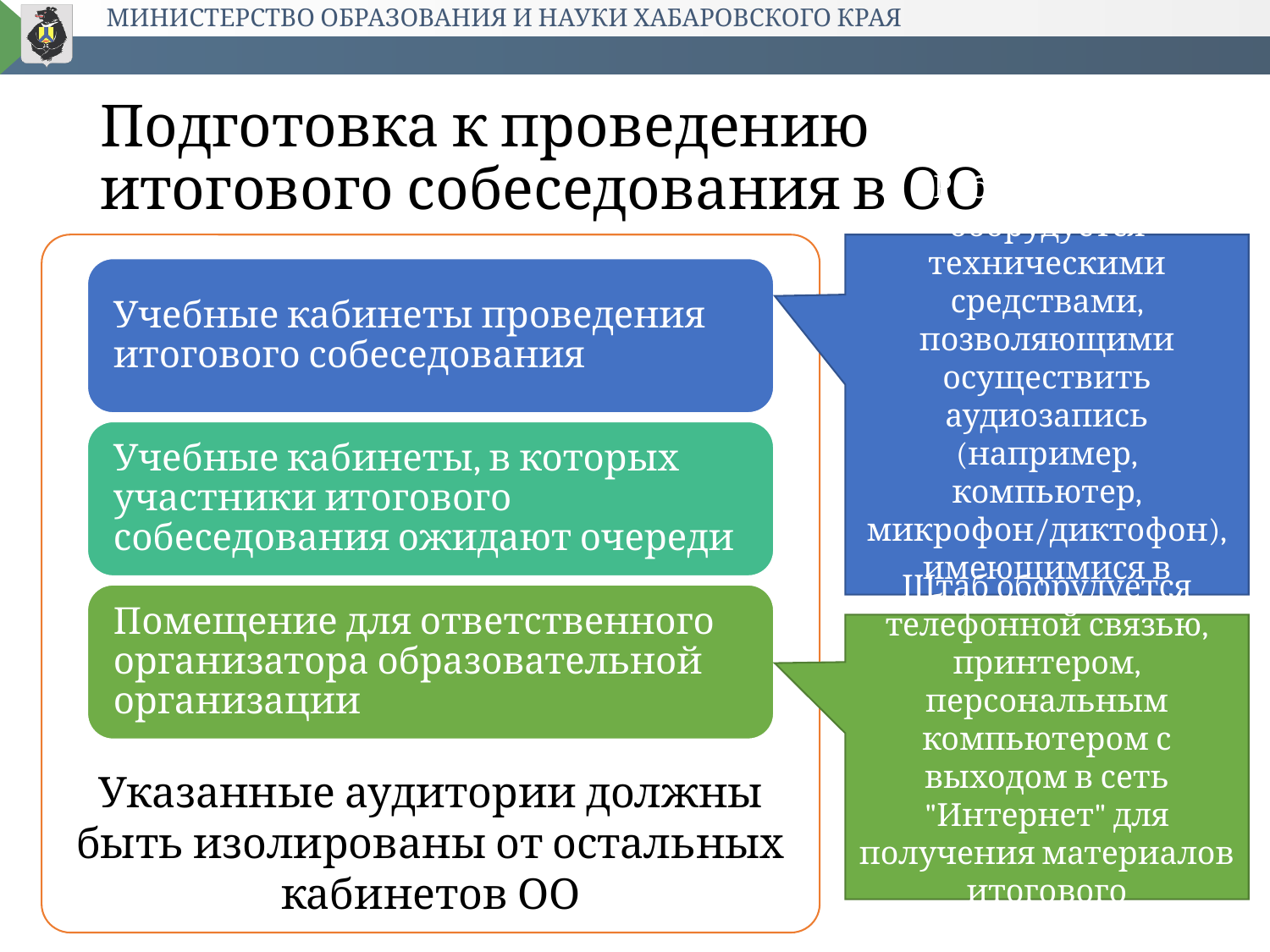

# Подготовка к проведению итогового собеседования в ОО
Рабочее место оборудуется техническими средствами, позволяющими осуществить аудиозапись (например, компьютер, микрофон/диктофон), имеющимися в образовательной организации
Указанные аудитории должны быть изолированы от остальных кабинетов ОО
Учебные кабинеты проведения итогового собеседования
Учебные кабинеты, в которых участники итогового собеседования ожидают очереди
Помещение для ответственного организатора образовательной организации
Штаб оборудуется телефонной связью, принтером, персональным компьютером с выходом в сеть "Интернет" для получения материалов итогового собеседования